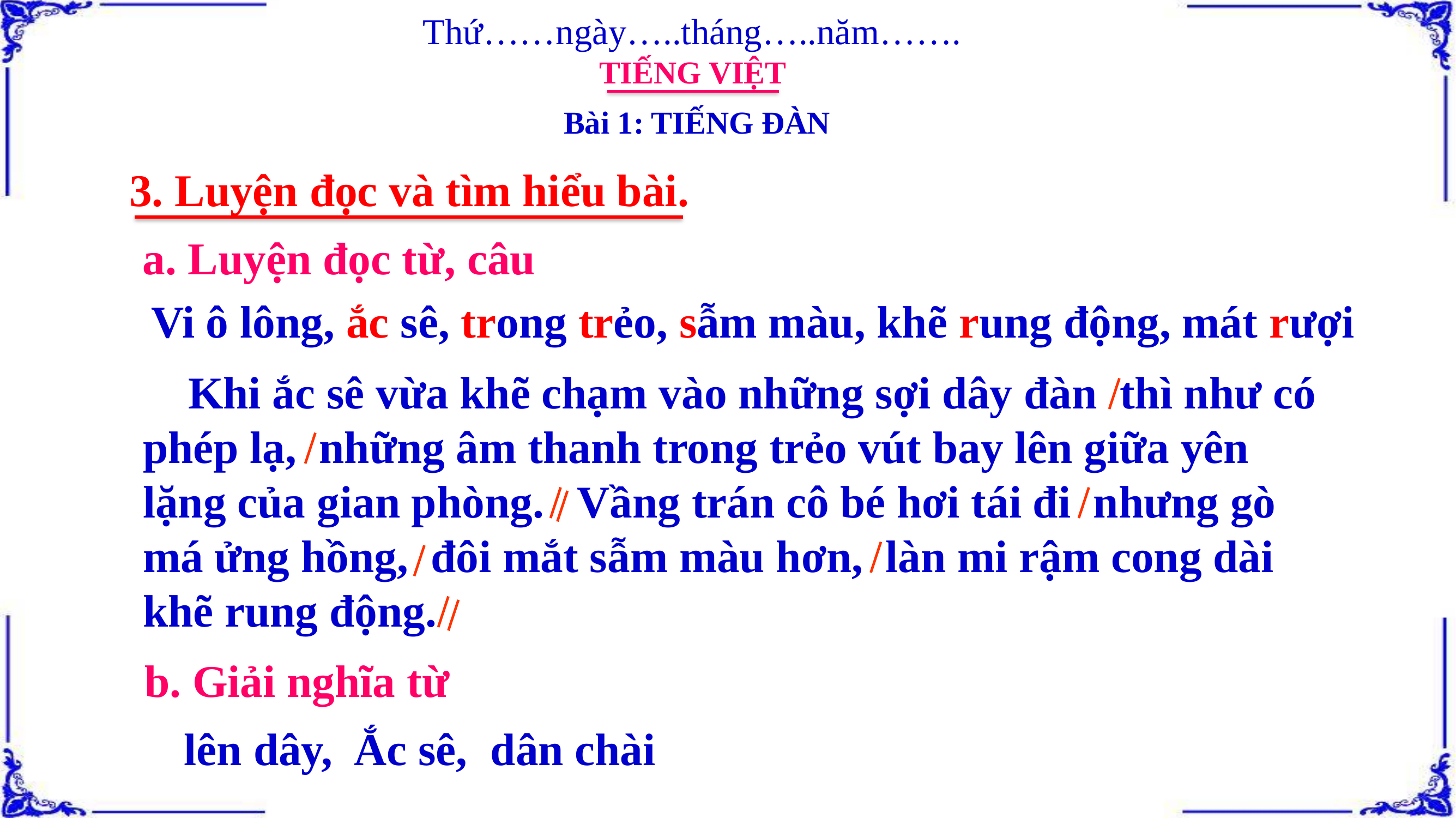

Thứ……ngày…..tháng…..năm…….
TIẾNG VIỆT
Bài 1: TIẾNG ĐÀN
3. Luyện đọc và tìm hiểu bài.
a. Luyện đọc từ, câu
Vi ô lông, ắc sê, trong trẻo, sẫm màu, khẽ rung động, mát rượi
    Khi ắc sê vừa khẽ chạm vào những sợi dây đàn  thì như có phép lạ,  những âm thanh trong trẻo vút bay lên giữa yên lặng của gian phòng.   Vầng trán cô bé hơi tái đi  nhưng gò má ửng hồng,  đôi mắt sẫm màu hơn,  làn mi rậm cong dài khẽ rung động.

b. Giải nghĩa từ
lên dây,
Ắc sê,
dân chài